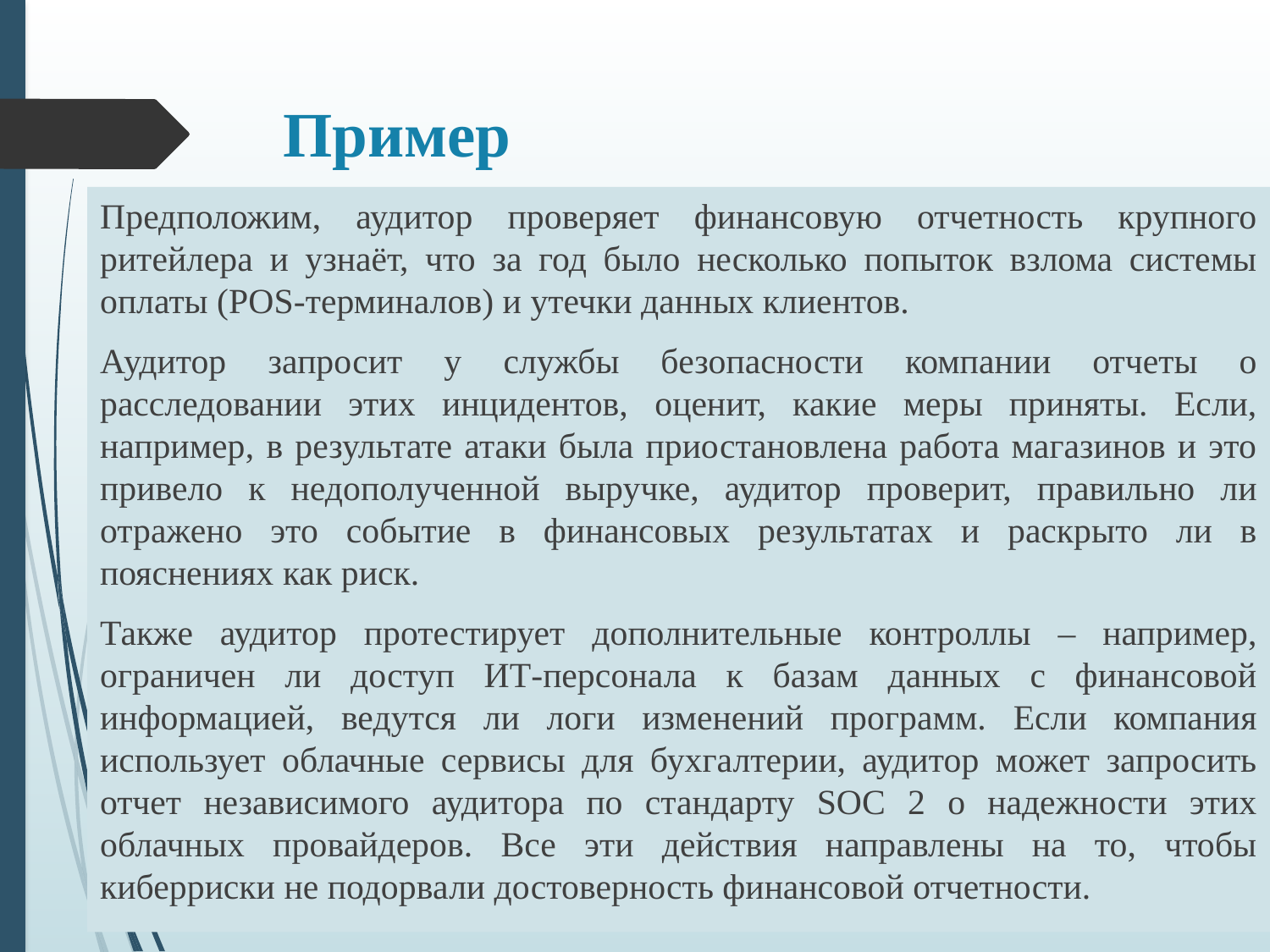

# Пример
Предположим, аудитор проверяет финансовую отчетность крупного ритейлера и узнаёт, что за год было несколько попыток взлома системы оплаты (POS-терминалов) и утечки данных клиентов.
Аудитор запросит у службы безопасности компании отчеты о расследовании этих инцидентов, оценит, какие меры приняты. Если, например, в результате атаки была приостановлена работа магазинов и это привело к недополученной выручке, аудитор проверит, правильно ли отражено это событие в финансовых результатах и раскрыто ли в пояснениях как риск.
Также аудитор протестирует дополнительные контроллы – например, ограничен ли доступ ИТ-персонала к базам данных с финансовой информацией, ведутся ли логи изменений программ. Если компания использует облачные сервисы для бухгалтерии, аудитор может запросить отчет независимого аудитора по стандарту SOC 2 о надежности этих облачных провайдеров. Все эти действия направлены на то, чтобы киберриски не подорвали достоверность финансовой отчетности.